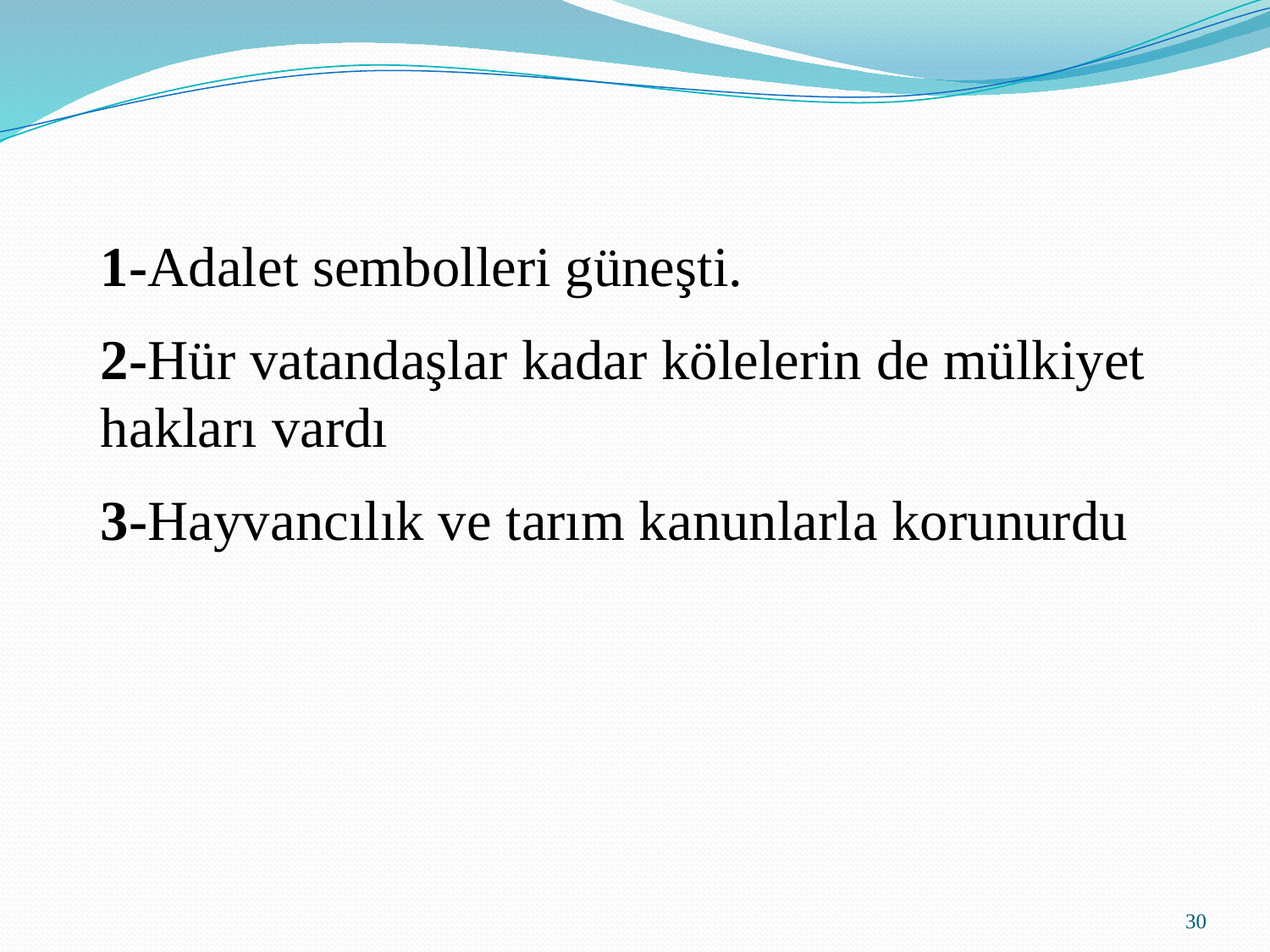

1-Adalet sembolleri güneşti.

2-Hür vatandaşlar kadar kölelerin de mülkiyet
hakları vardı

3-Hayvancılık ve tarım kanunlarla korunurdu
30